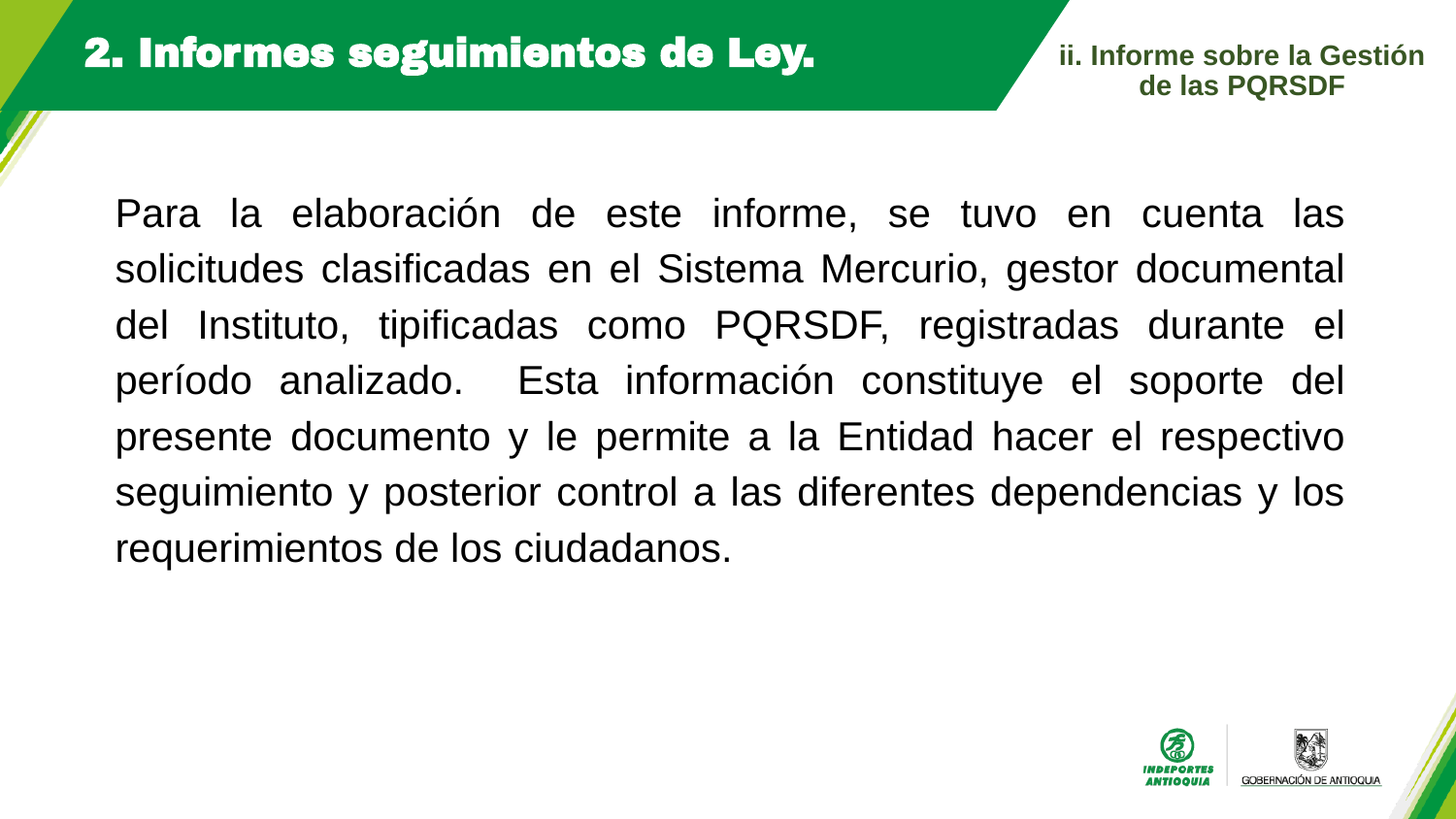

2. Informes seguimientos de Ley.
ii. Informe sobre la Gestión de las PQRSDF
Para la elaboración de este informe, se tuvo en cuenta las solicitudes clasificadas en el Sistema Mercurio, gestor documental del Instituto, tipificadas como PQRSDF, registradas durante el período analizado.  Esta información constituye el soporte del presente documento y le permite a la Entidad hacer el respectivo seguimiento y posterior control a las diferentes dependencias y los requerimientos de los ciudadanos.